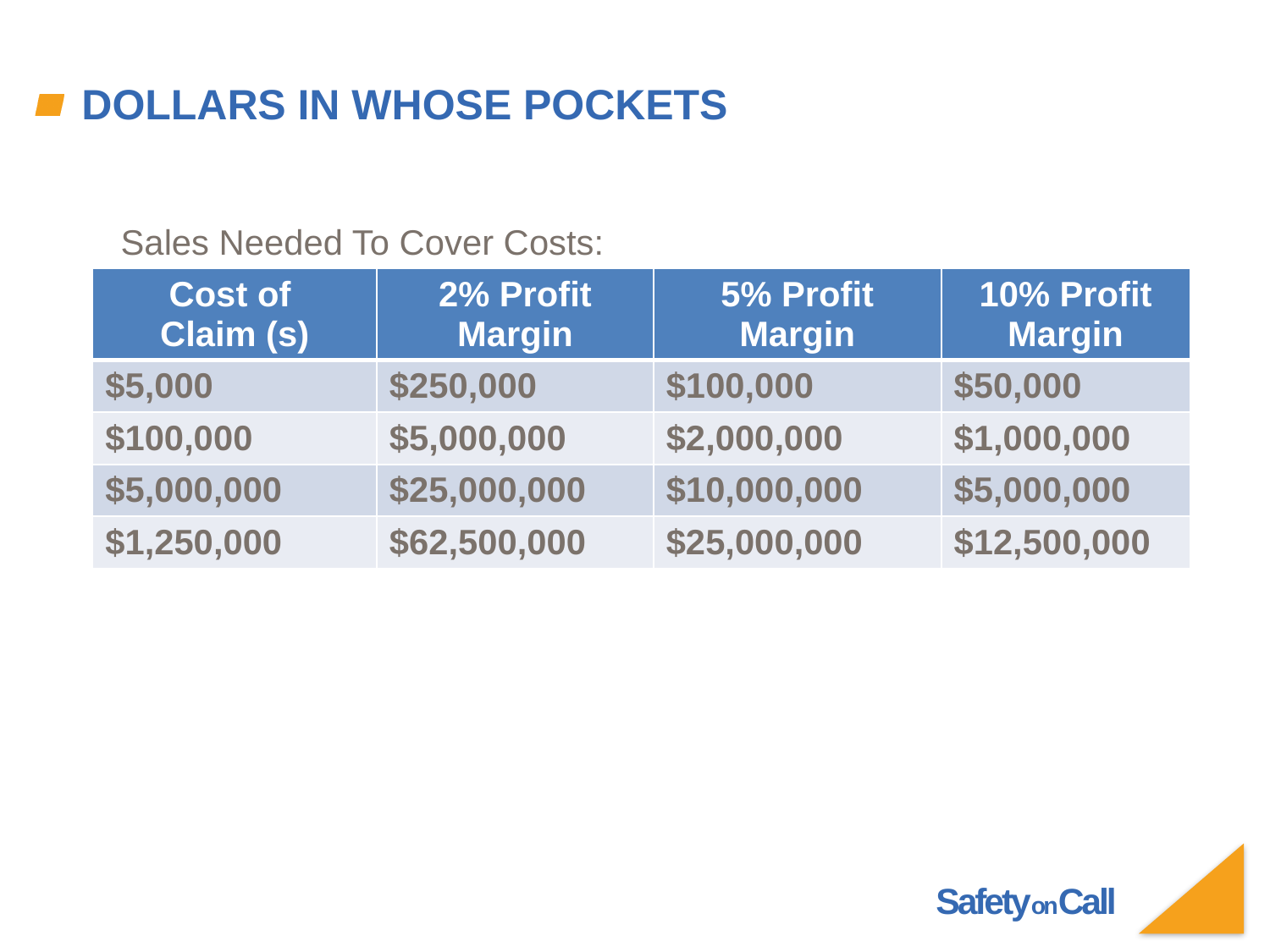

# Dollars in whose pockets
Sales Needed To Cover Costs:
| Cost of Claim (s) | 2% Profit Margin | 5% Profit Margin | 10% Profit Margin |
| --- | --- | --- | --- |
| $5,000 | $250,000 | $100,000 | $50,000 |
| $100,000 | $5,000,000 | $2,000,000 | $1,000,000 |
| $5,000,000 | $25,000,000 | $10,000,000 | $5,000,000 |
| $1,250,000 | $62,500,000 | $25,000,000 | $12,500,000 |